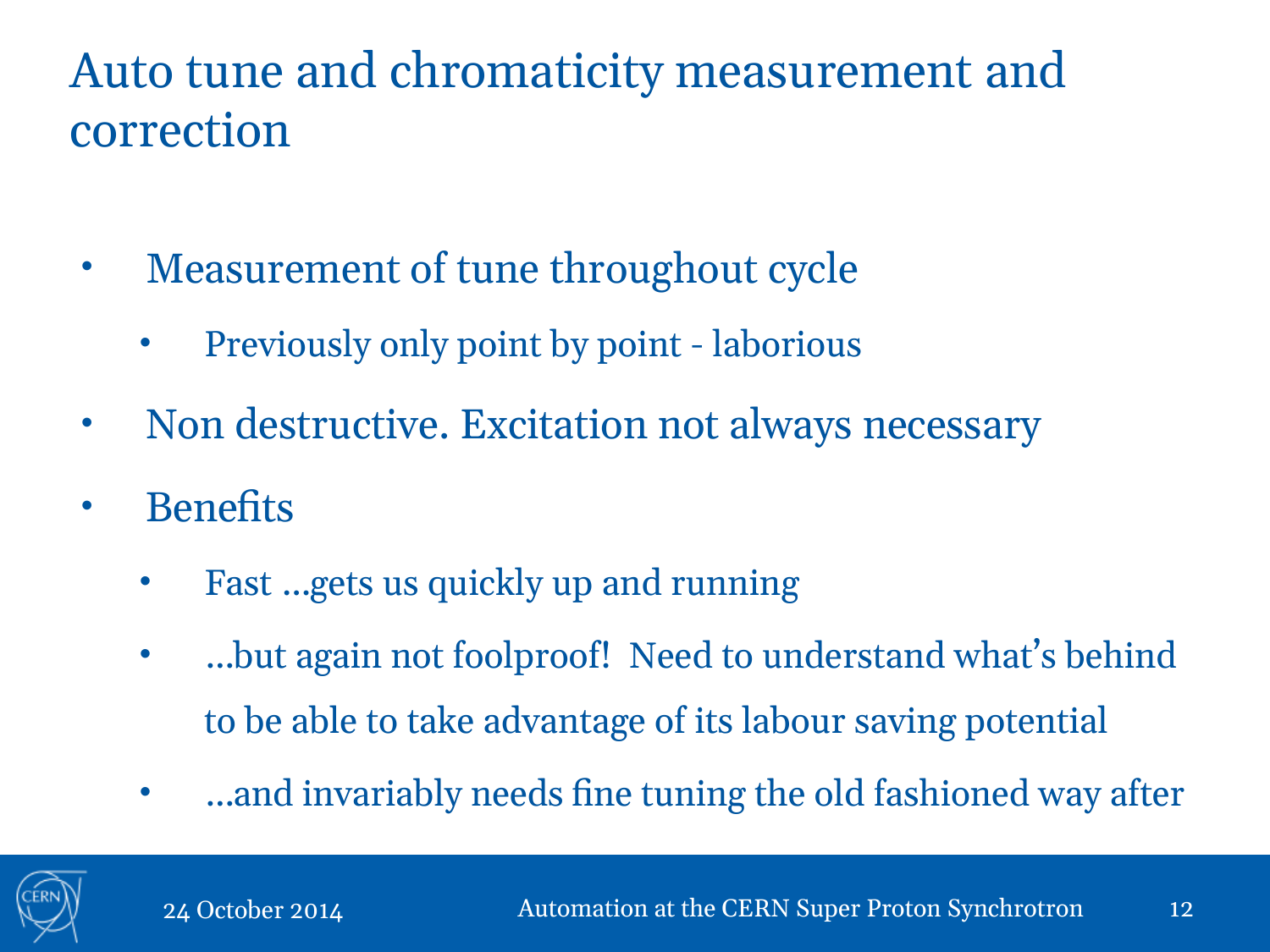

# Auto tune and chromaticity measurement and correction
Measurement of tune throughout cycle
Previously only point by point - laborious
Non destructive. Excitation not always necessary
Benefits
Fast …gets us quickly up and running
…but again not foolproof!  Need to understand what’s behind to be able to take advantage of its labour saving potential
…and invariably needs fine tuning the old fashioned way after
Automation at the CERN Super Proton Synchrotron
12
24 October 2014